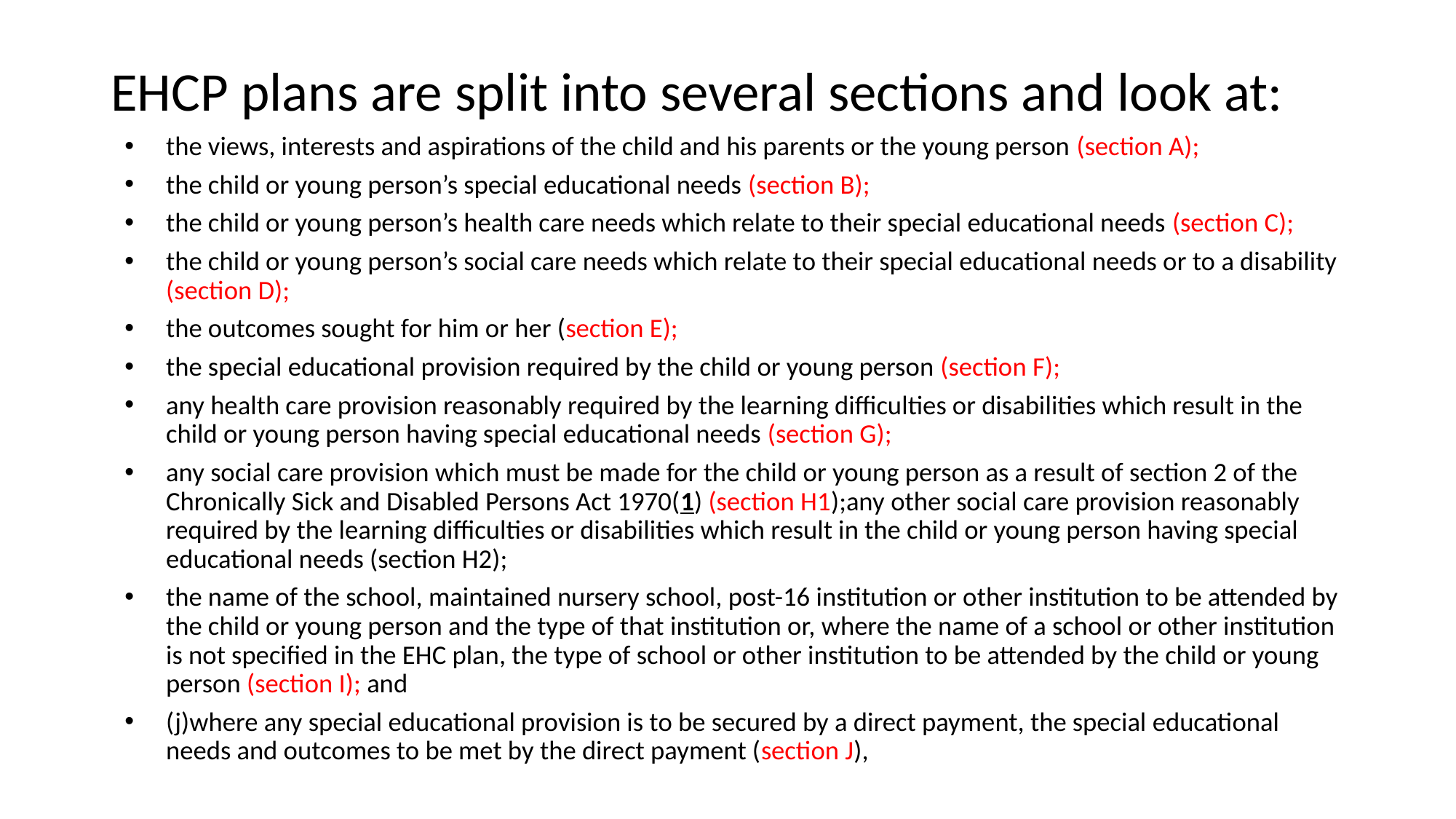

# EHCP plans are split into several sections and look at:
the views, interests and aspirations of the child and his parents or the young person (section A);
the child or young person’s special educational needs (section B);
the child or young person’s health care needs which relate to their special educational needs (section C);
the child or young person’s social care needs which relate to their special educational needs or to a disability (section D);
the outcomes sought for him or her (section E);
the special educational provision required by the child or young person (section F);
any health care provision reasonably required by the learning difficulties or disabilities which result in the child or young person having special educational needs (section G);
any social care provision which must be made for the child or young person as a result of section 2 of the Chronically Sick and Disabled Persons Act 1970(1) (section H1);any other social care provision reasonably required by the learning difficulties or disabilities which result in the child or young person having special educational needs (section H2);
the name of the school, maintained nursery school, post-16 institution or other institution to be attended by the child or young person and the type of that institution or, where the name of a school or other institution is not specified in the EHC plan, the type of school or other institution to be attended by the child or young person (section I); and
(j)where any special educational provision is to be secured by a direct payment, the special educational needs and outcomes to be met by the direct payment (section J),